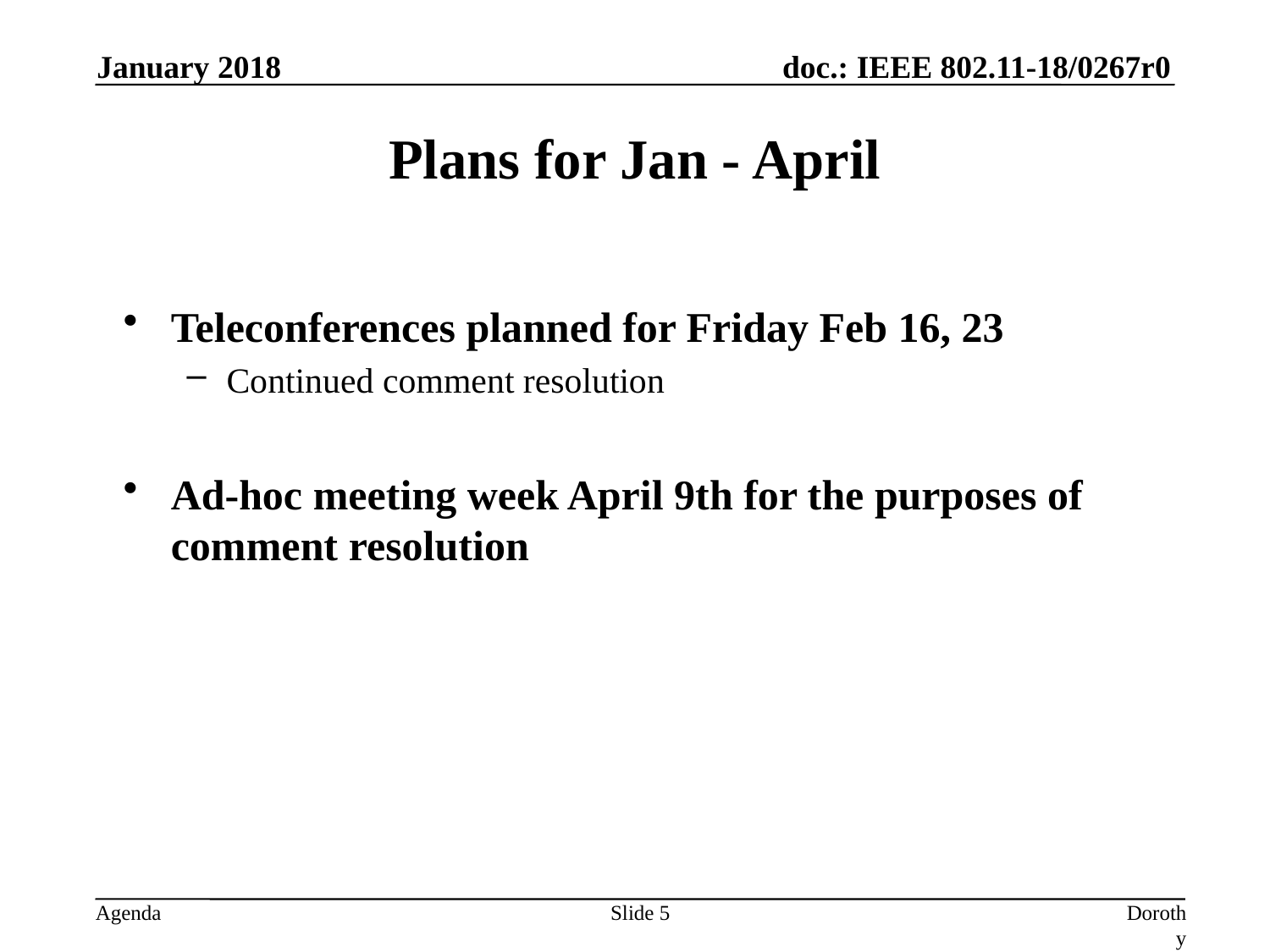

January 2018
# Plans for Jan - April
Teleconferences planned for Friday Feb 16, 23
Continued comment resolution

Ad-hoc meeting week April 9th for the purposes of comment resolution

Slide 5
Dorothy Stanley, HP Enterprise